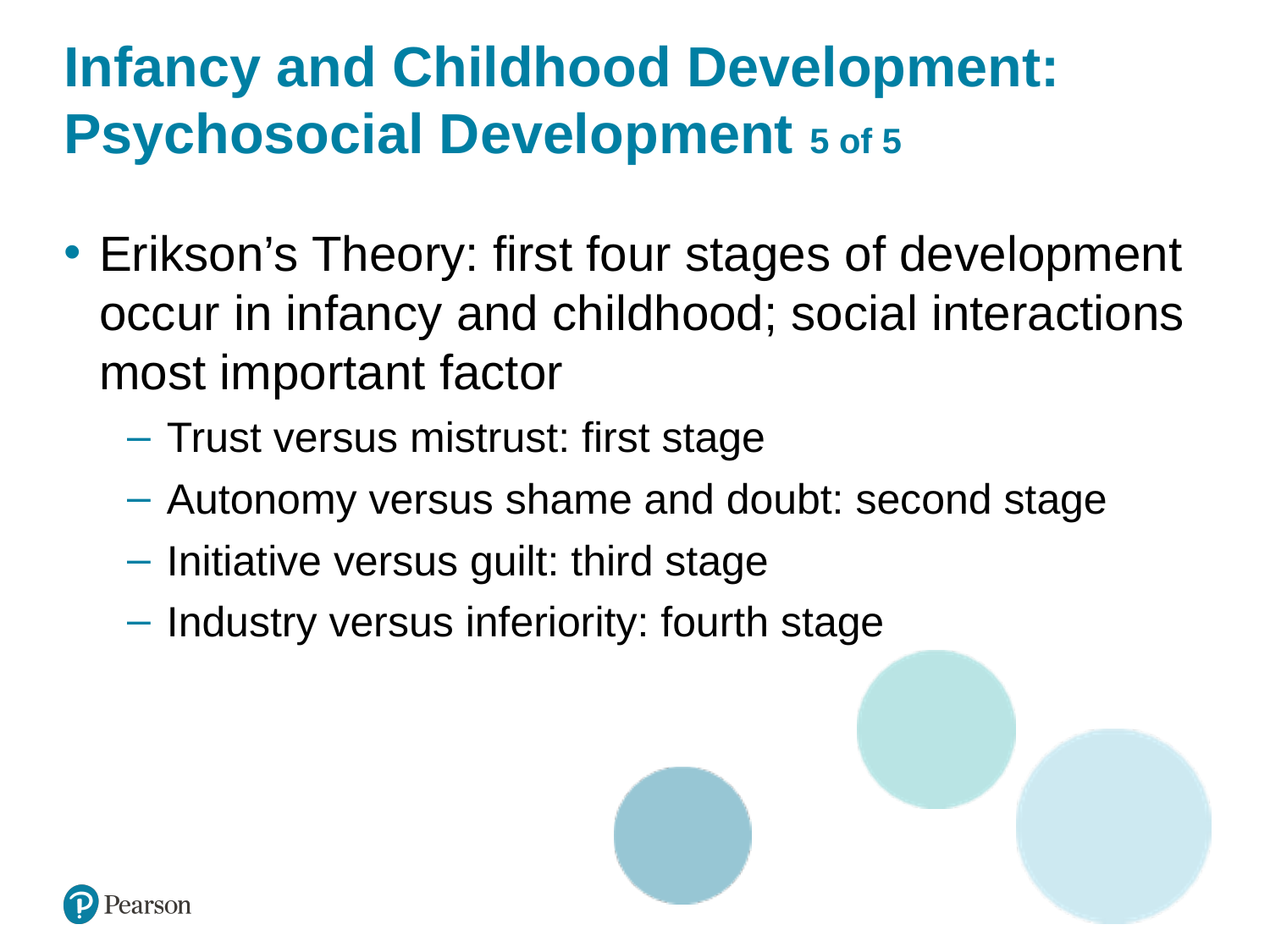

# Infancy and Childhood Development: Psychosocial Development 5 of 5
Erikson’s Theory: first four stages of development occur in infancy and childhood; social interactions most important factor
Trust versus mistrust: first stage
Autonomy versus shame and doubt: second stage
Initiative versus guilt: third stage
Industry versus inferiority: fourth stage